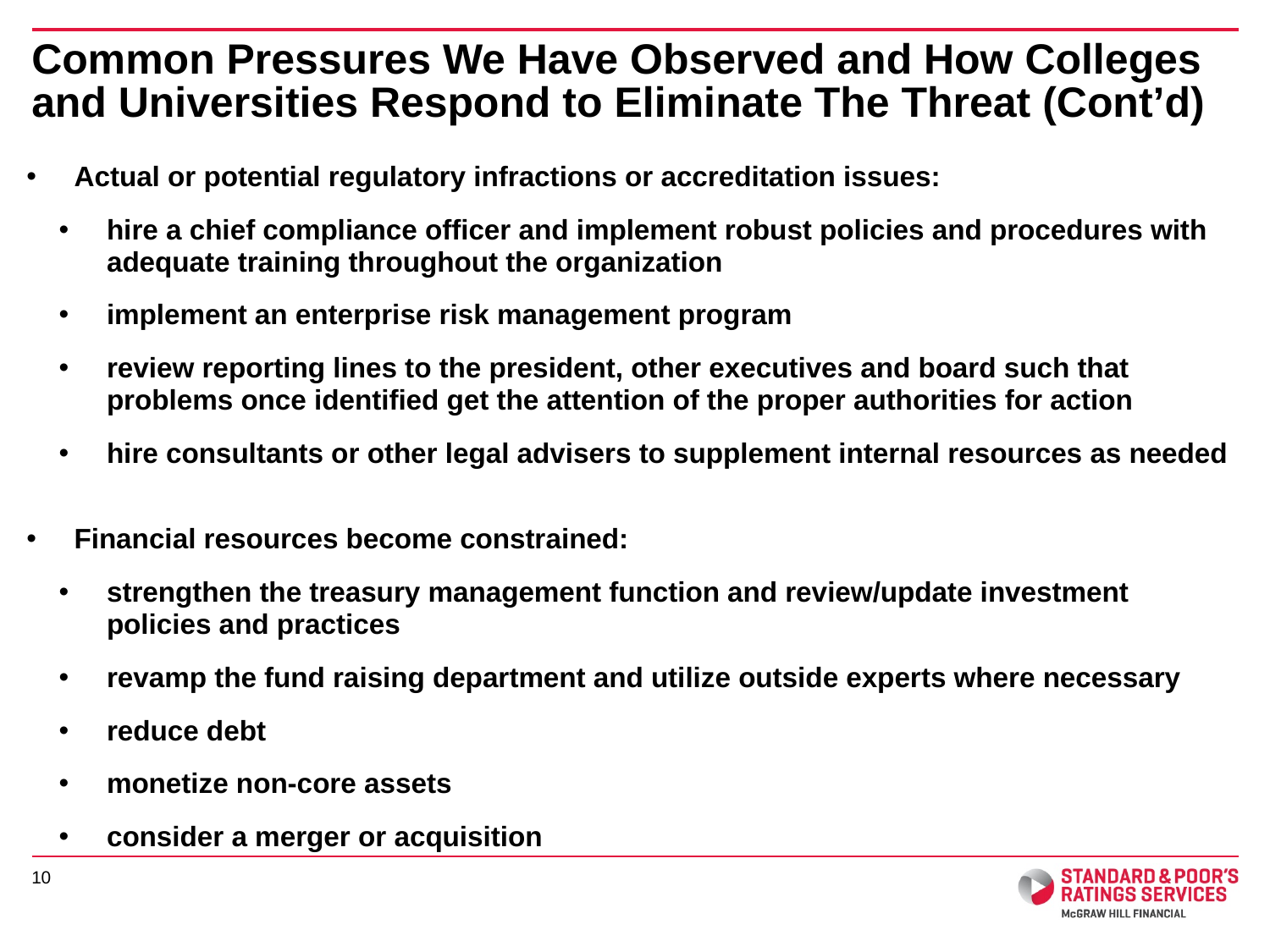

# Common Pressures We Have Observed and How Colleges and Universities Respond to Eliminate The Threat (Cont’d)
Actual or potential regulatory infractions or accreditation issues:
hire a chief compliance officer and implement robust policies and procedures with adequate training throughout the organization
implement an enterprise risk management program
review reporting lines to the president, other executives and board such that problems once identified get the attention of the proper authorities for action
hire consultants or other legal advisers to supplement internal resources as needed
Financial resources become constrained:
strengthen the treasury management function and review/update investment policies and practices
revamp the fund raising department and utilize outside experts where necessary
reduce debt
monetize non-core assets
consider a merger or acquisition

10